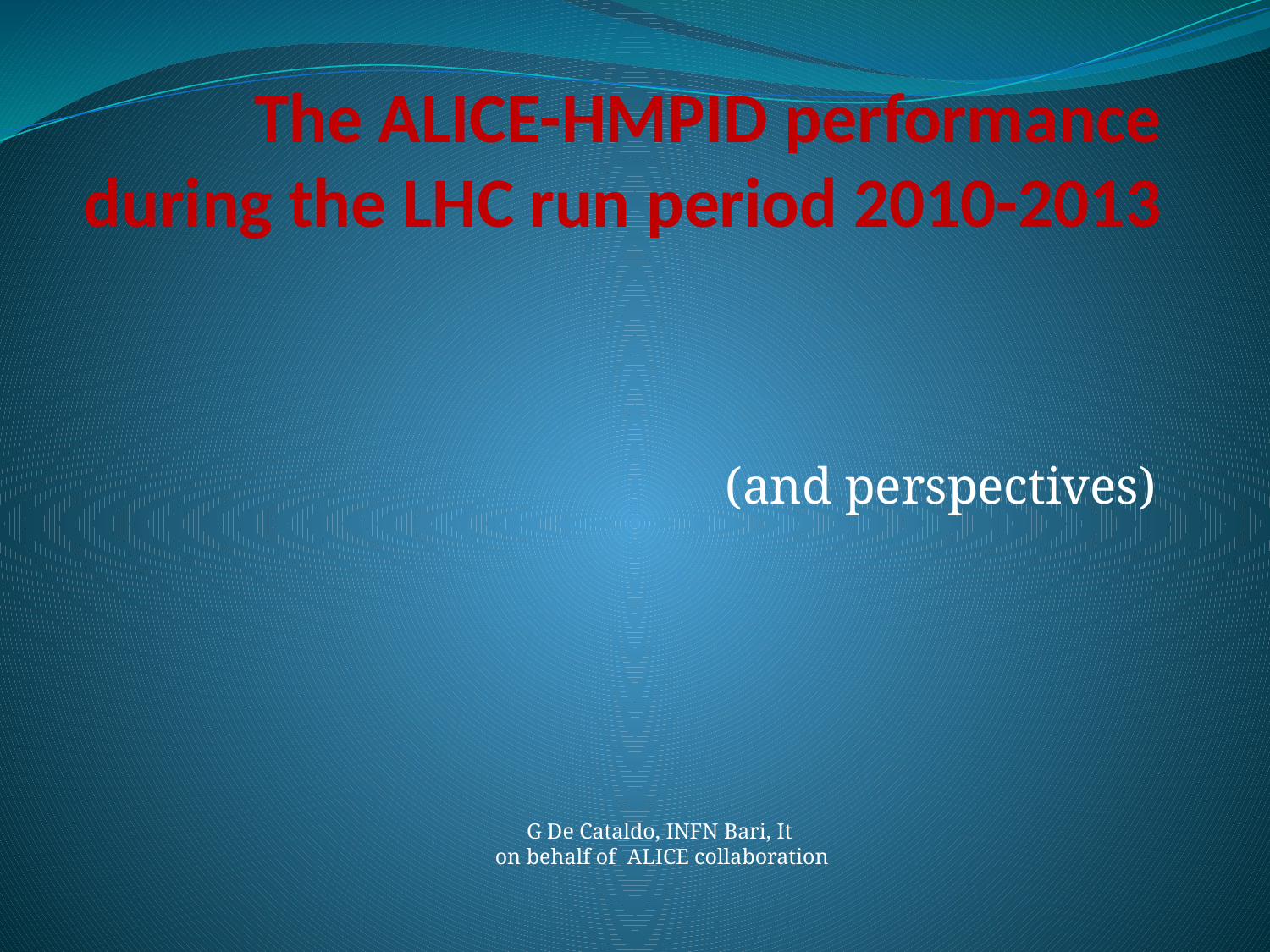

# The ALICE-HMPID performance during the LHC run period 2010-2013
(and perspectives)
G De Cataldo, INFN Bari, It
 on behalf of  ALICE collaboration